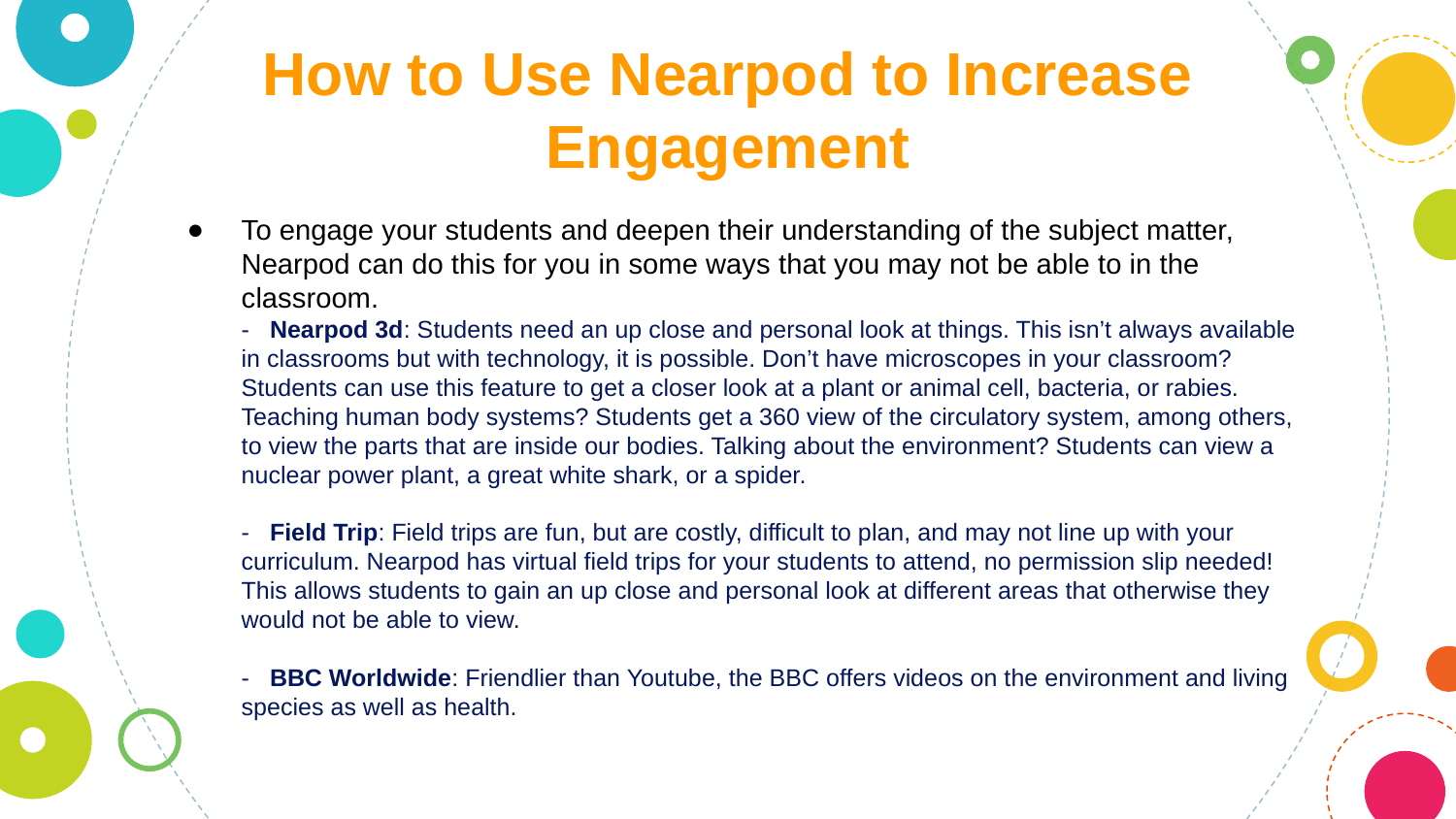

How to Use Nearpod to Increase Engagement

To engage your students and deepen their understanding of the subject matter, Nearpod can do this for you in some ways that you may not be able to in the classroom.
-       Nearpod 3d: Students need an up close and personal look at things. This isn’t always available in classrooms but with technology, it is possible. Don’t have microscopes in your classroom? Students can use this feature to get a closer look at a plant or animal cell, bacteria, or rabies. Teaching human body systems? Students get a 360 view of the circulatory system, among others, to view the parts that are inside our bodies. Talking about the environment? Students can view a nuclear power plant, a great white shark, or a spider.

-       Field Trip: Field trips are fun, but are costly, difficult to plan, and may not line up with your curriculum. Nearpod has virtual field trips for your students to attend, no permission slip needed! This allows students to gain an up close and personal look at different areas that otherwise they would not be able to view.

-       BBC Worldwide: Friendlier than Youtube, the BBC offers videos on the environment and living species as well as health.